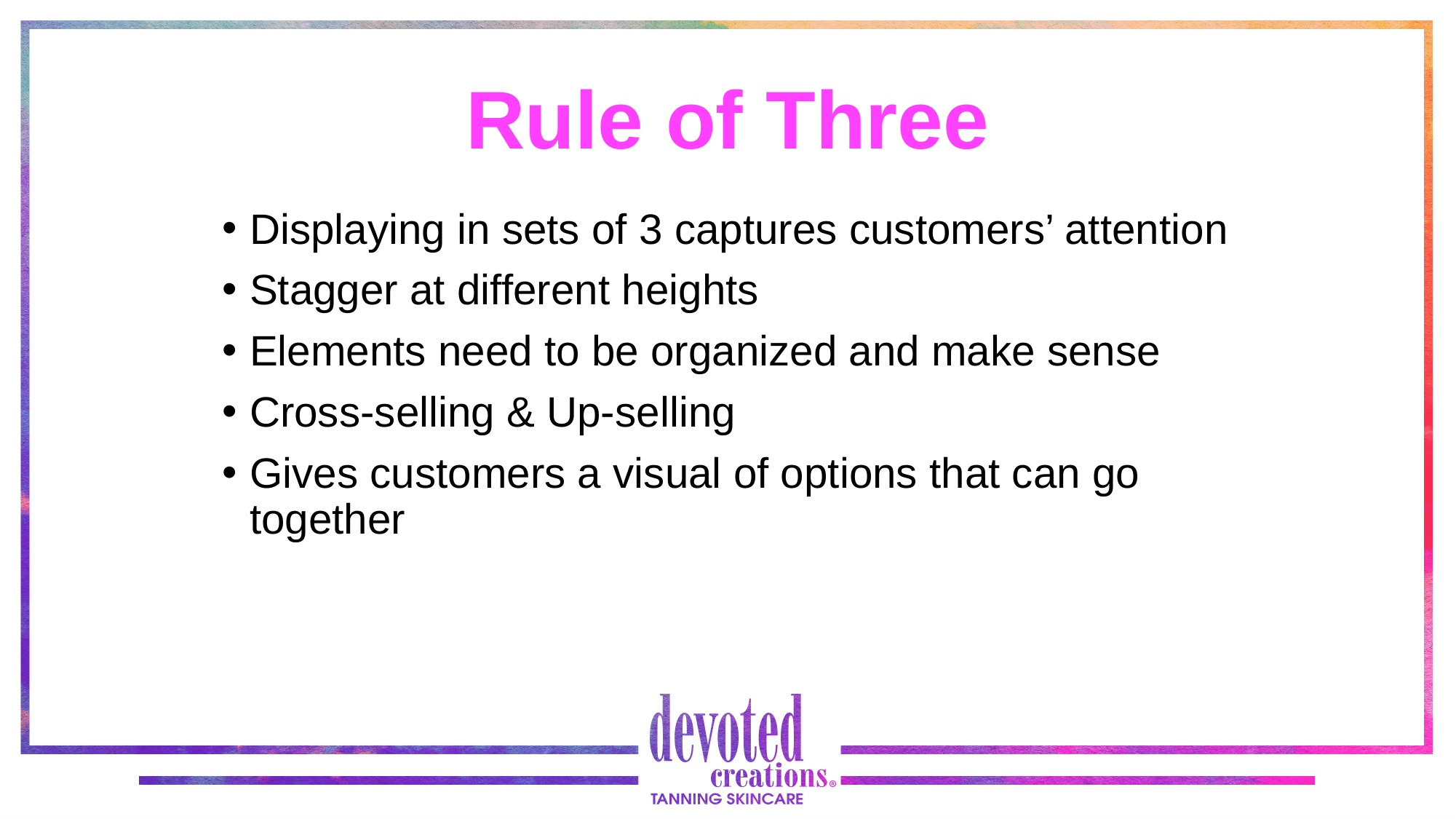

# Rule of Three
Displaying in sets of 3 captures customers’ attention
Stagger at different heights
Elements need to be organized and make sense
Cross-selling & Up-selling
Gives customers a visual of options that can go together